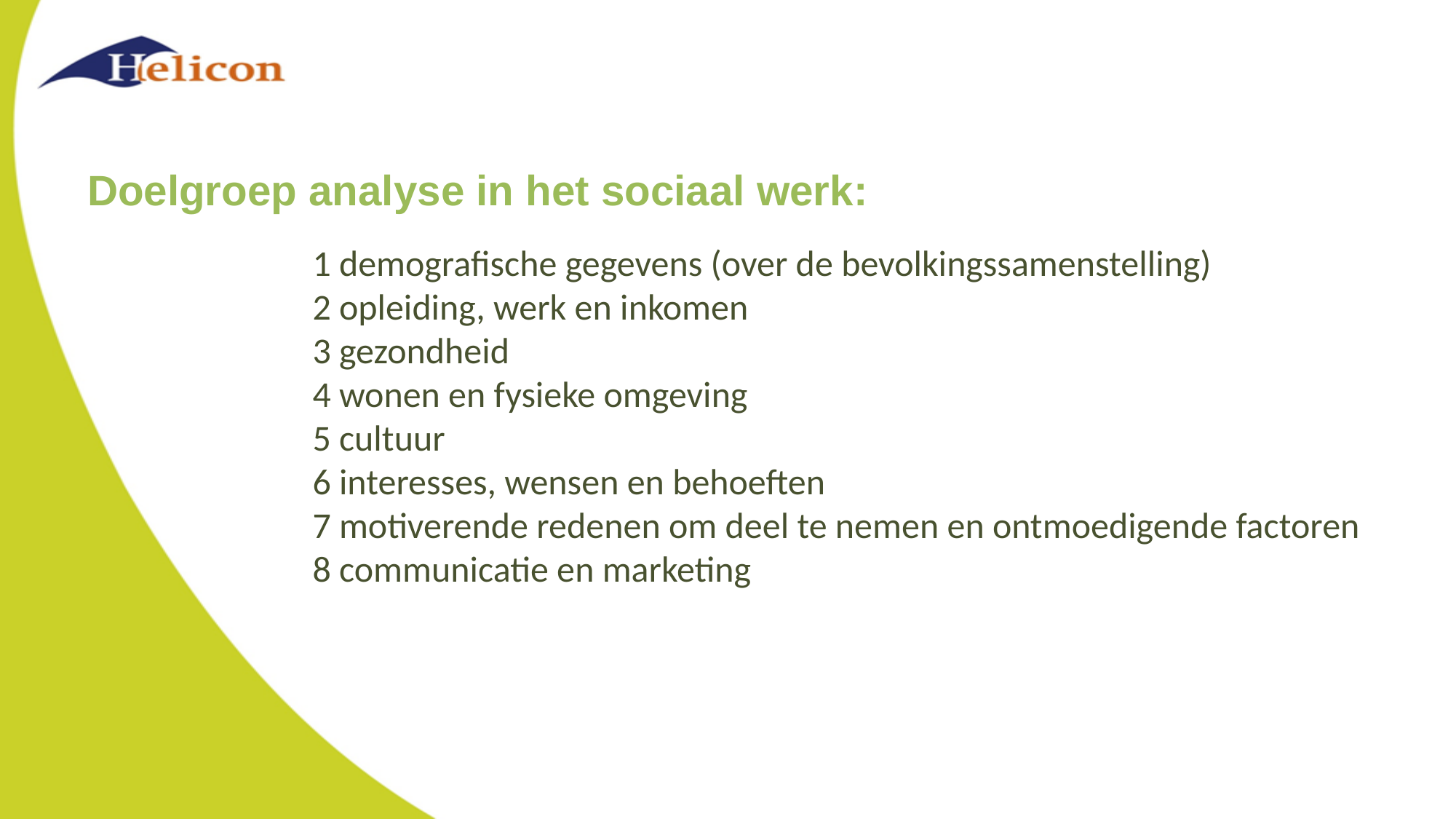

Doelgroep analyse in het sociaal werk:

1 demografische gegevens (over de bevolkingssamenstelling)
2 opleiding, werk en inkomen
3 gezondheid
4 wonen en fysieke omgeving
5 cultuur
6 interesses, wensen en behoeften
7 motiverende redenen om deel te nemen en ontmoedigende factoren
8 communicatie en marketing